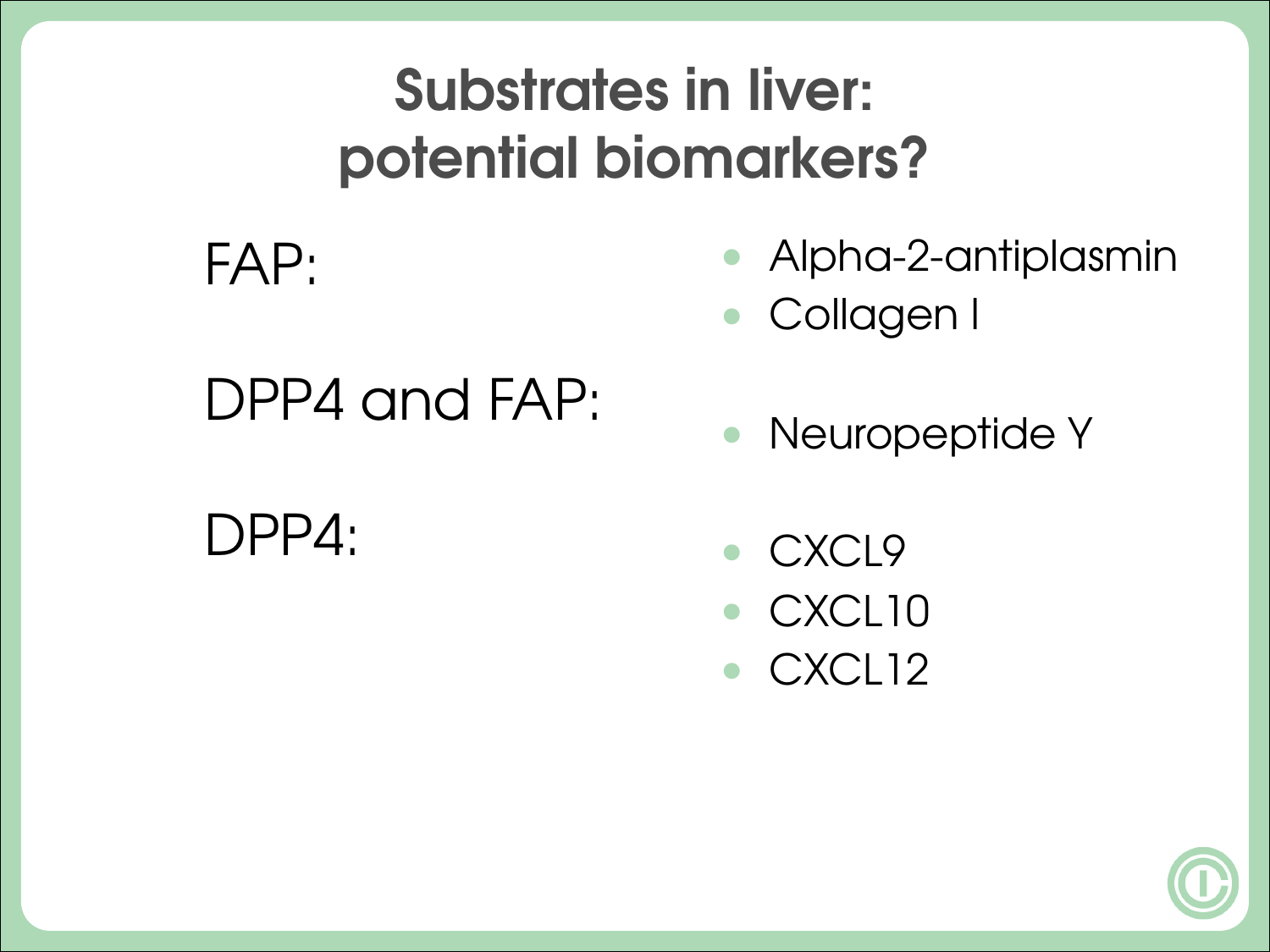

# Substrates in liver: potential biomarkers?
FAP:

DPP4 and FAP:

DPP4:
Alpha-2-antiplasmin
Collagen I

Neuropeptide Y

CXCL9
CXCL10
CXCL12